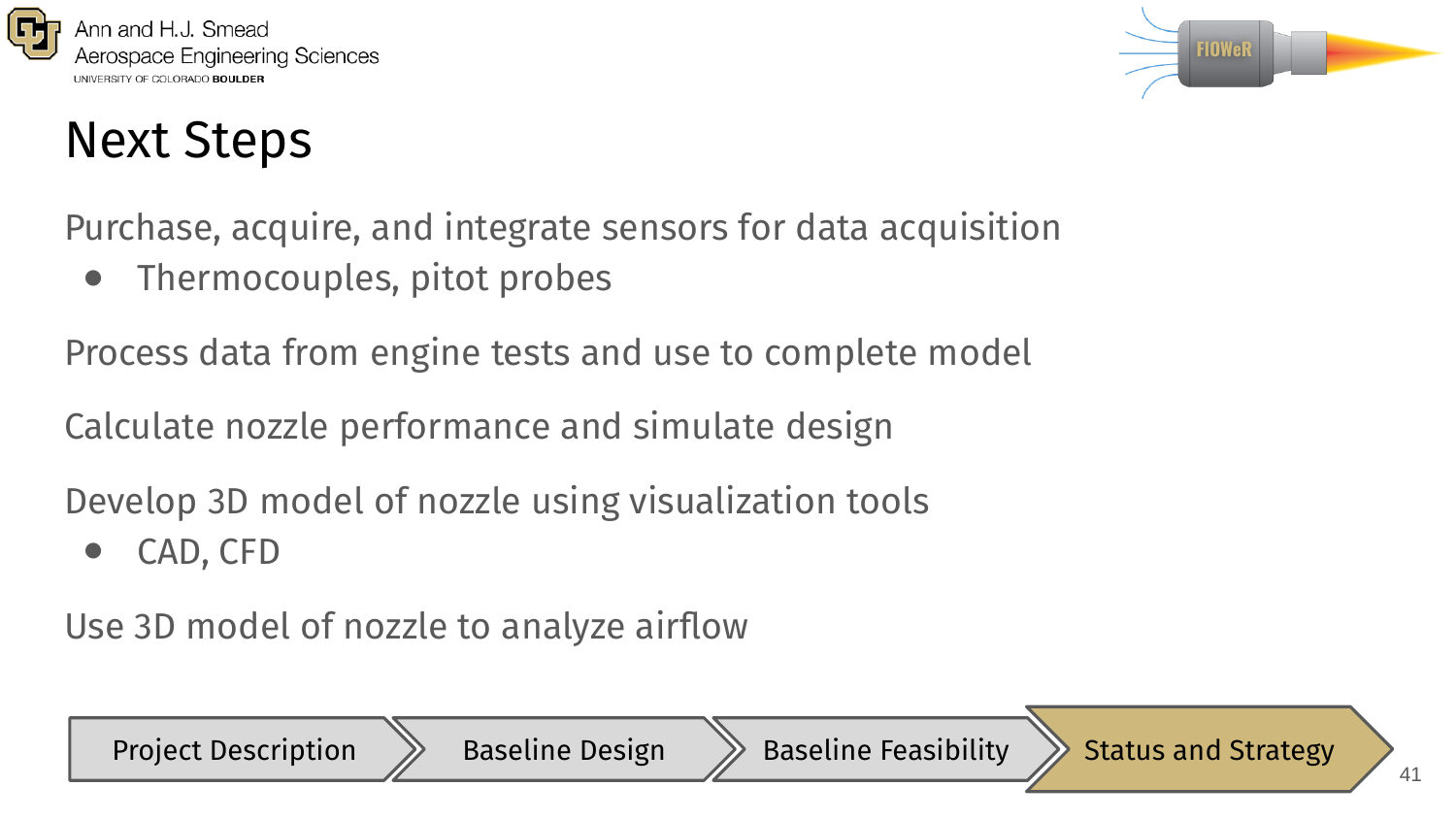

# Next Steps
Purchase, acquire, and integrate sensors for data acquisition
Thermocouples, pitot probes
Process data from engine tests and use to complete model
Calculate nozzle performance and simulate design
Develop 3D model of nozzle using visualization tools
CAD, CFD
Use 3D model of nozzle to analyze airflow
Status and Strategy
Project Description
Baseline Design
Baseline Feasibility
41